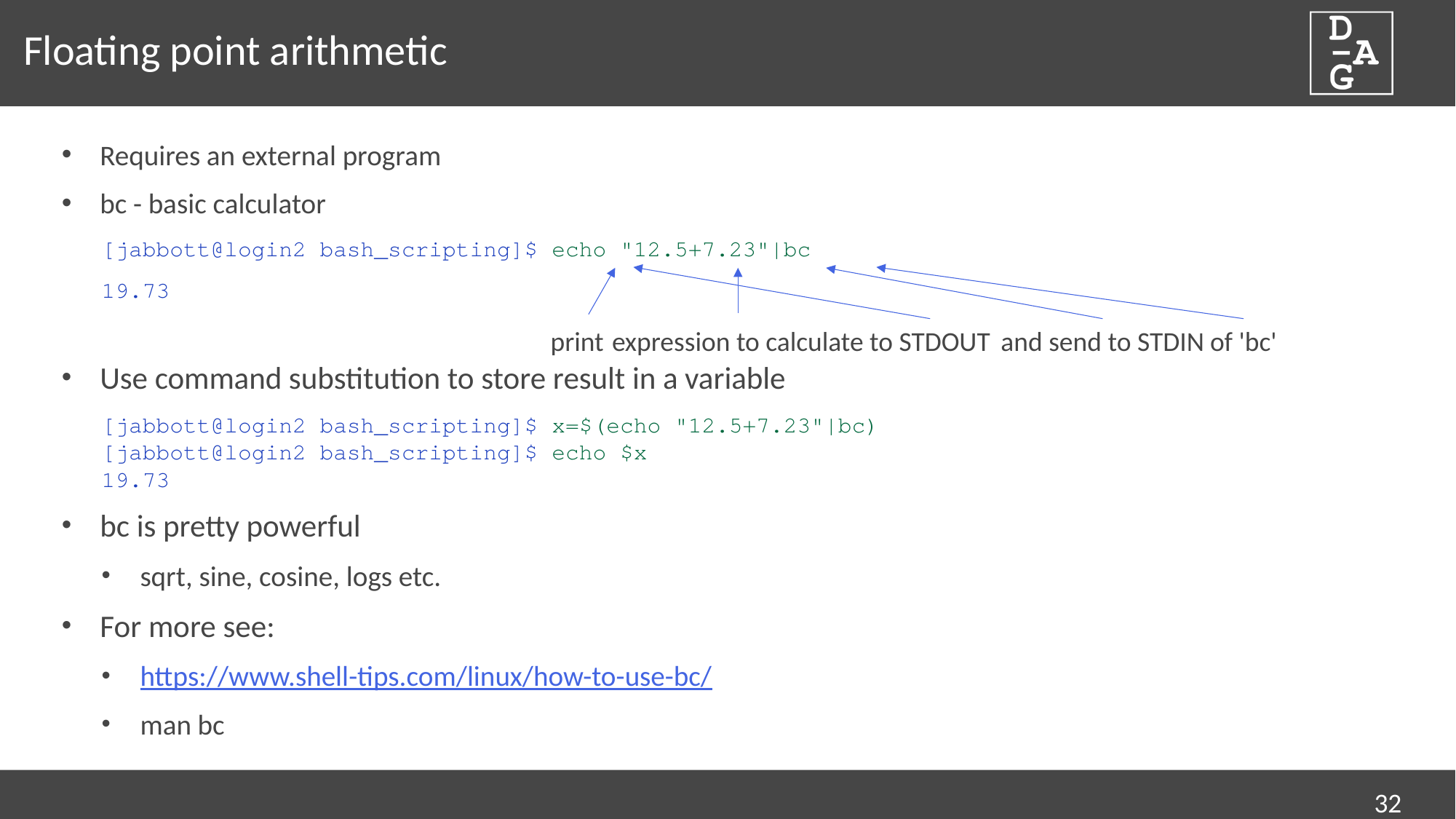

# Floating point arithmetic
Requires an external program
bc - basic calculator
[jabbott@login2 bash_scripting]$ echo "12.5+7.23"|bc
19.73

Use command substitution to store result in a variable
[jabbott@login2 bash_scripting]$ x=$(echo "12.5+7.23"|bc)
[jabbott@login2 bash_scripting]$ echo $x
19.73
bc is pretty powerful
sqrt, sine, cosine, logs etc.
For more see:
https://www.shell-tips.com/linux/how-to-use-bc/
man bc

print
to STDOUT
expression to calculate
and send to STDIN
of 'bc'
32